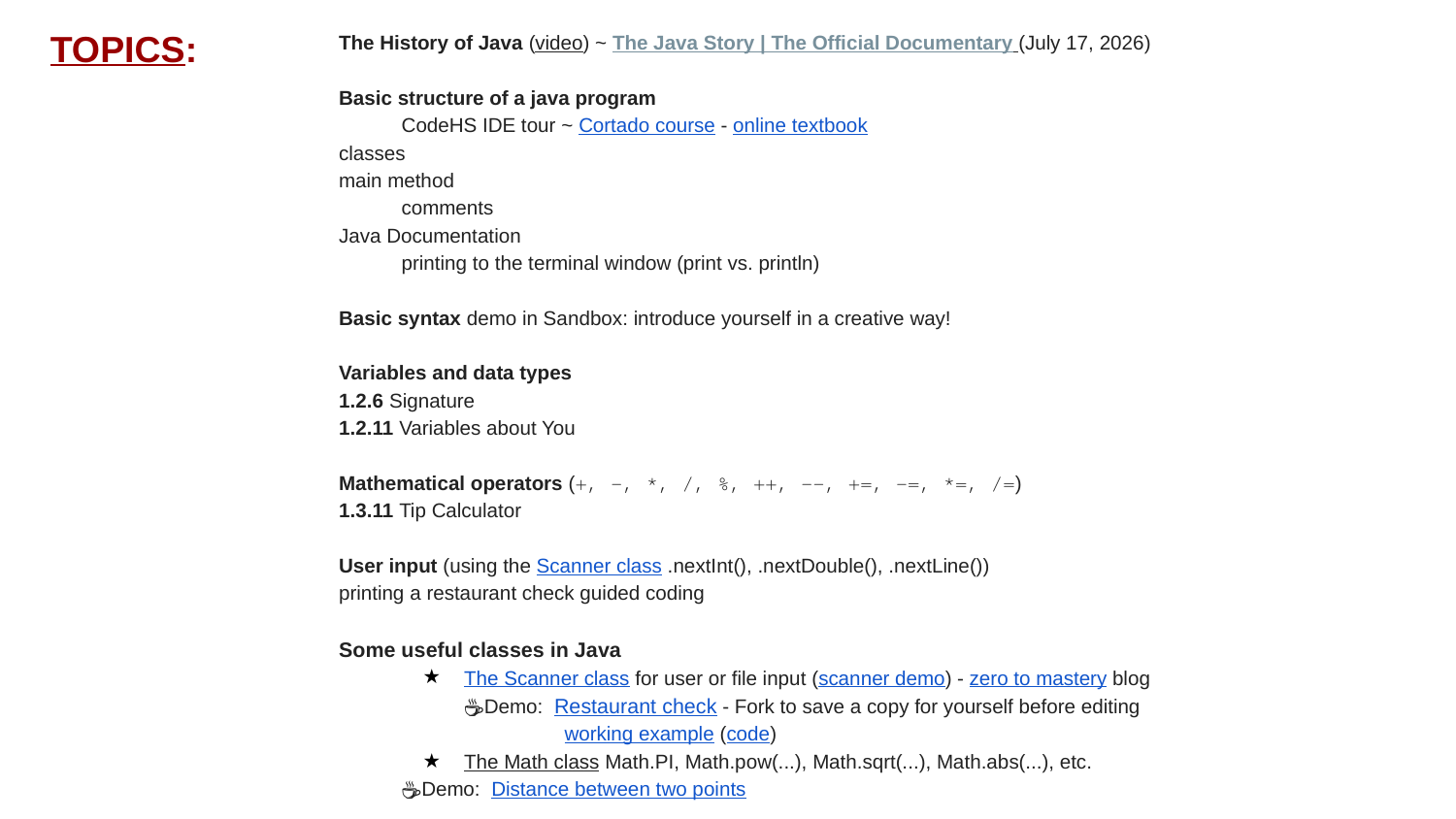

# TOPICS:
The History of Java (video) ~ The Java Story | The Official Documentary (July 17, 2026)

Basic structure of a java program
CodeHS IDE tour ~ Cortado course - online textbook
	classes
	main method
comments
	Java Documentation
printing to the terminal window (print vs. println)

Basic syntax demo in Sandbox: introduce yourself in a creative way!

Variables and data types
	1.2.6 Signature
	1.2.11 Variables about You

Mathematical operators (+, -, *, /, %, ++, --, +=, -=, *=, /=)
	1.3.11 Tip Calculator

User input (using the Scanner class .nextInt(), .nextDouble(), .nextLine())
	printing a restaurant check guided coding

Some useful classes in Java
The Scanner class for user or file input (scanner demo) - zero to mastery blog
☕Demo:  Restaurant check - Fork to save a copy for yourself before editing
                  working example (code)
The Math class Math.PI, Math.pow(...), Math.sqrt(...), Math.abs(...), etc.
	☕Demo:  Distance between two points